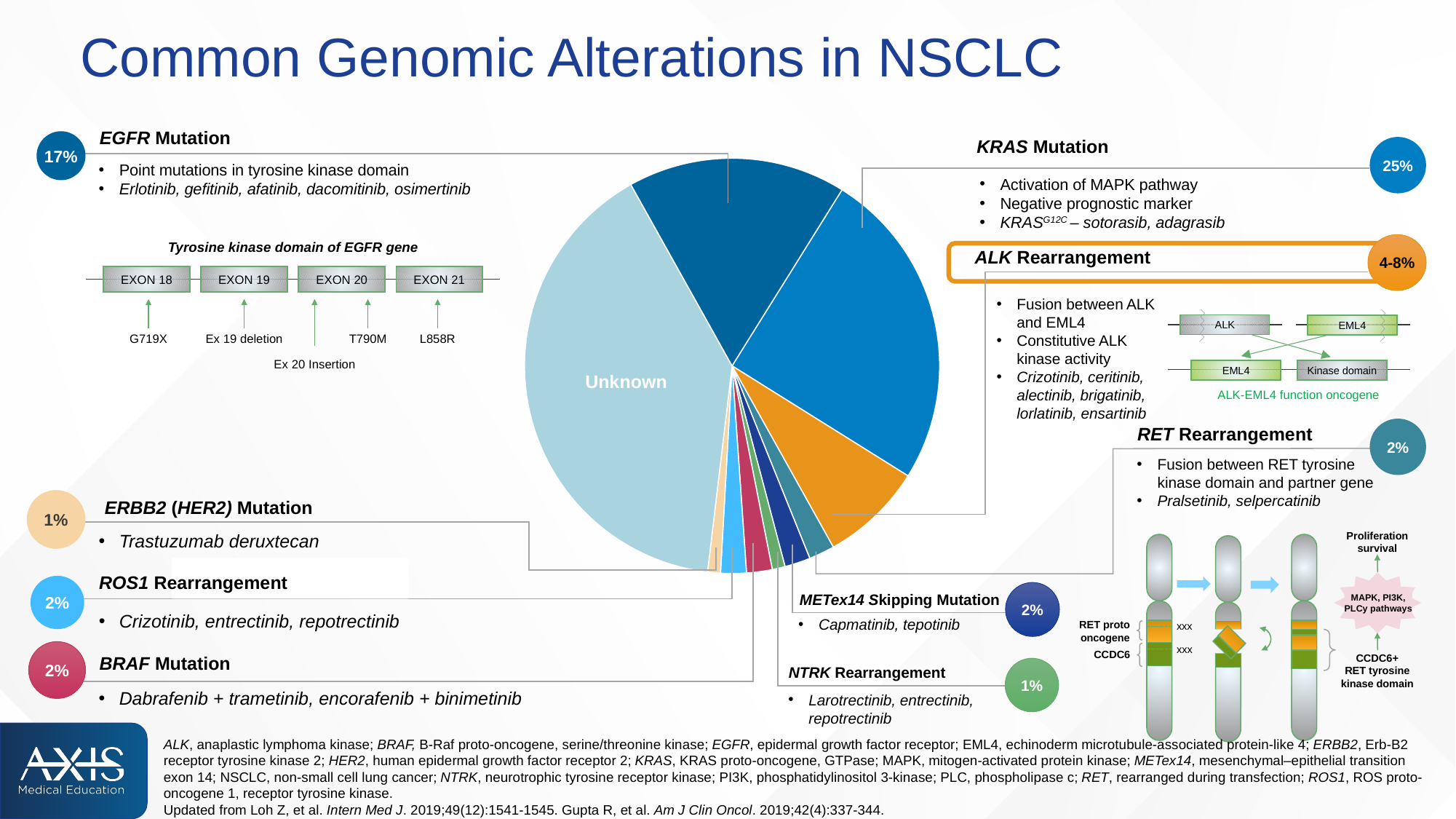

# Common Genomic Alterations in NSCLC
EGFR Mutation
17%
KRAS Mutation
25%

### Chart

| Category | Sales |
|---|---|
| 1st Qtr | 25.0 |
| 2nd Qtr | 8.0 |
| 3rd Qtr | 2.0 |
| 4th Qtr | 2.0 |
Point mutations in tyrosine kinase domain
Erlotinib, gefitinib, afatinib, dacomitinib, osimertinib

Activation of MAPK pathway
Negative prognostic marker
KRASG12C – sotorasib, adagrasib
4-8%
Tyrosine kinase domain of EGFR gene
EXON 18
EXON 19
EXON 20
EXON 21
G719X
Ex 19 deletion
Ex 20 Insertion
T790M
L858R

ALK Rearrangement

Fusion between ALK and EML4
Constitutive ALK kinase activity
Crizotinib, ceritinib, alectinib, brigatinib, lorlatinib, ensartinib

ALK
EML4
EML4
Kinase domain
ALK-EML4 function oncogene
Unknown
2%
RET Rearrangement

Fusion between RET tyrosine kinase domain and partner gene
Pralsetinib, selpercatinib

1%
 ERBB2 (HER2) Mutation

Proliferation
survival

MAPK, PI3K,
PLCy pathways
CCDC6+
RET tyrosine
kinase domain
Trastuzumab deruxtecan

ROS1 Rearrangement
Crizotinib, entrectinib, repotrectinib
2%

2%
METex14 Skipping Mutation
Capmatinib, tepotinib
RET proto
oncogene
xxx

2%
BRAF Mutation
Dabrafenib + trametinib, encorafenib + binimetinib
xxx

CCDC6
1%
NTRK Rearrangement
Larotrectinib, entrectinib, repotrectinib
ALK, anaplastic lymphoma kinase; BRAF, B-Raf proto-oncogene, serine/threonine kinase; EGFR, epidermal growth factor receptor; EML4, echinoderm microtubule-associated protein-like 4; ERBB2, Erb-B2 receptor tyrosine kinase 2; HER2, human epidermal growth factor receptor 2; KRAS, KRAS proto-oncogene, GTPase; MAPK, mitogen-activated protein kinase; METex14, mesenchymal–epithelial transition exon 14; NSCLC, non-small cell lung cancer; NTRK, neurotrophic tyrosine receptor kinase; PI3K, phosphatidylinositol 3-kinase; PLC, phospholipase c; RET, rearranged during transfection; ROS1, ROS proto-oncogene 1, receptor tyrosine kinase.
Updated from Loh Z, et al. Intern Med J. 2019;49(12):1541-1545. Gupta R, et al. Am J Clin Oncol. 2019;42(4):337-344.